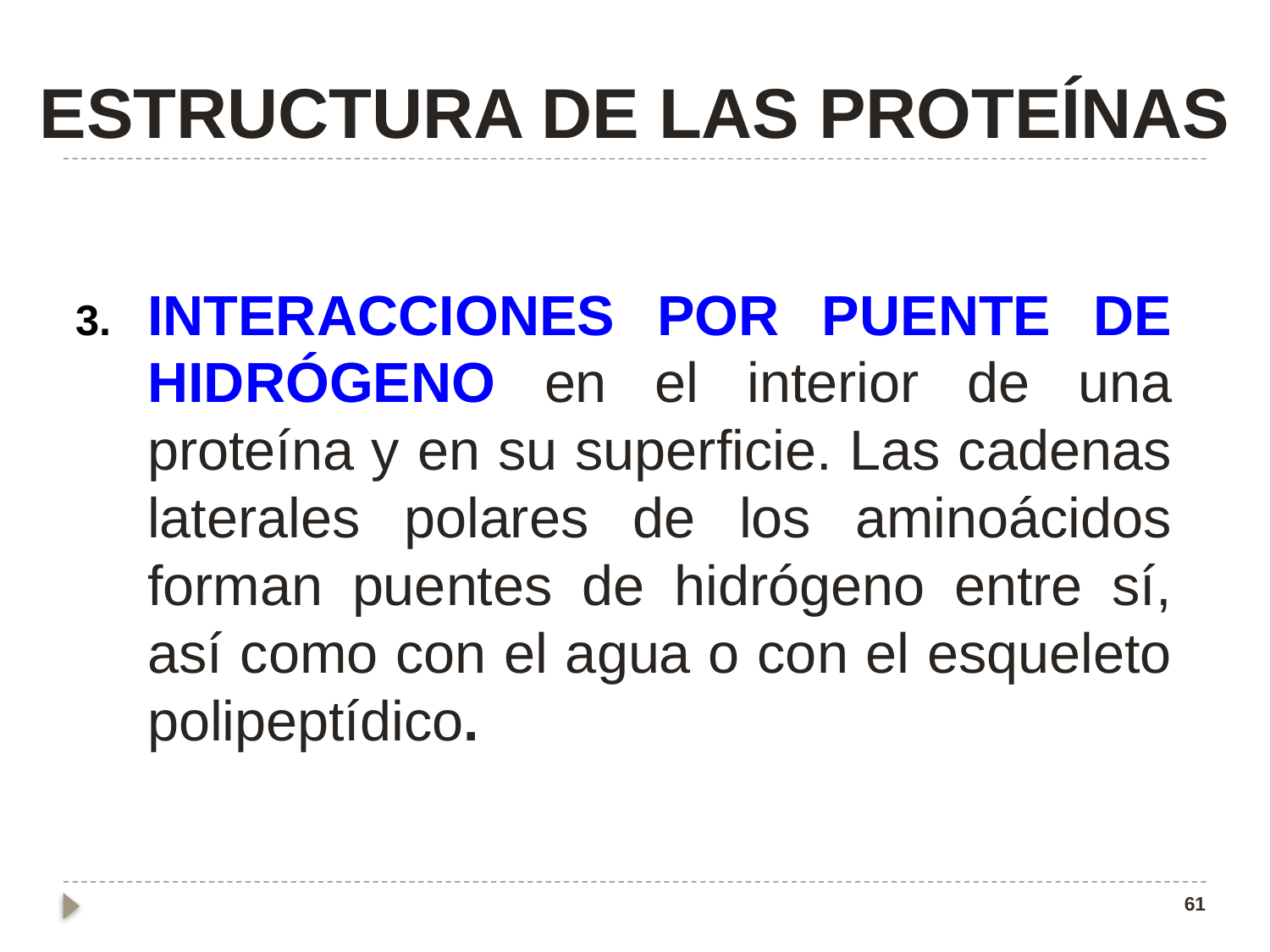

# ESTRUCTURA DE LAS PROTEÍNAS
Interacciones por puente de hidrógeno en el interior de una proteína y en su superficie. Las cadenas laterales polares de los aminoácidos forman puentes de hidrógeno entre sí, así como con el agua o con el esqueleto polipeptídico.

61